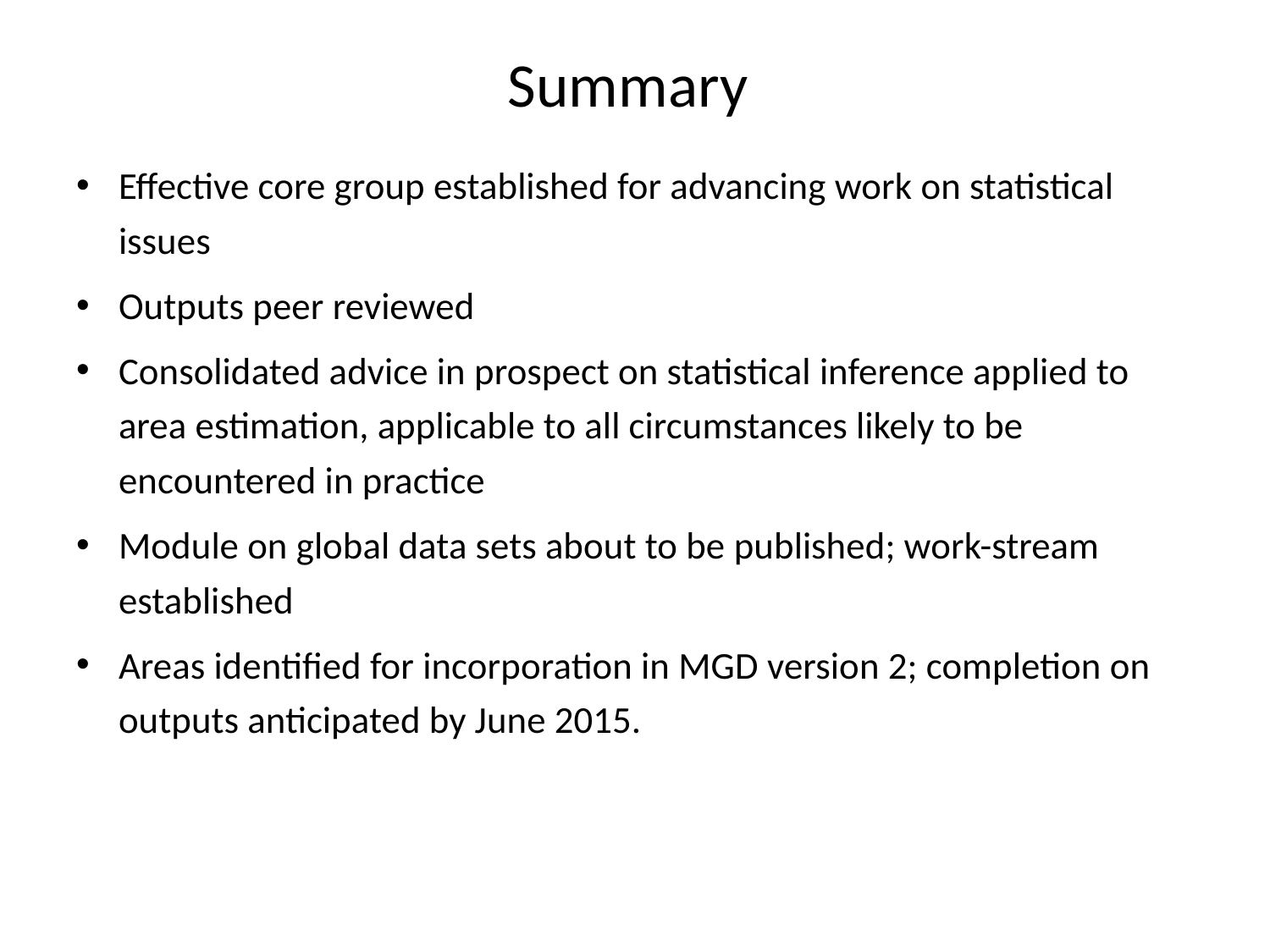

# Summary
Effective core group established for advancing work on statistical issues
Outputs peer reviewed
Consolidated advice in prospect on statistical inference applied to area estimation, applicable to all circumstances likely to be encountered in practice
Module on global data sets about to be published; work-stream established
Areas identified for incorporation in MGD version 2; completion on outputs anticipated by June 2015.